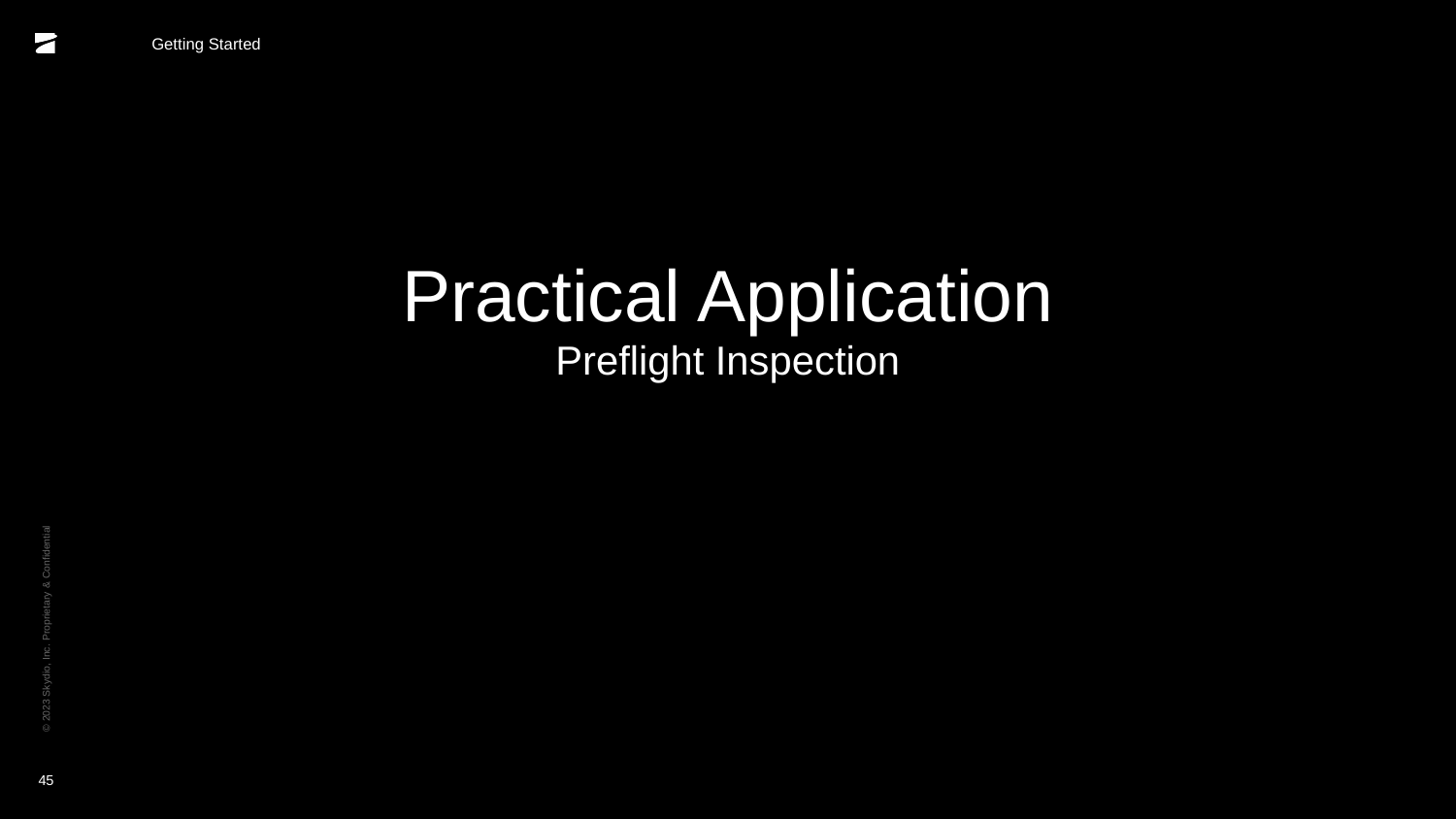

Getting Started
# Practical Application
Preflight Inspection